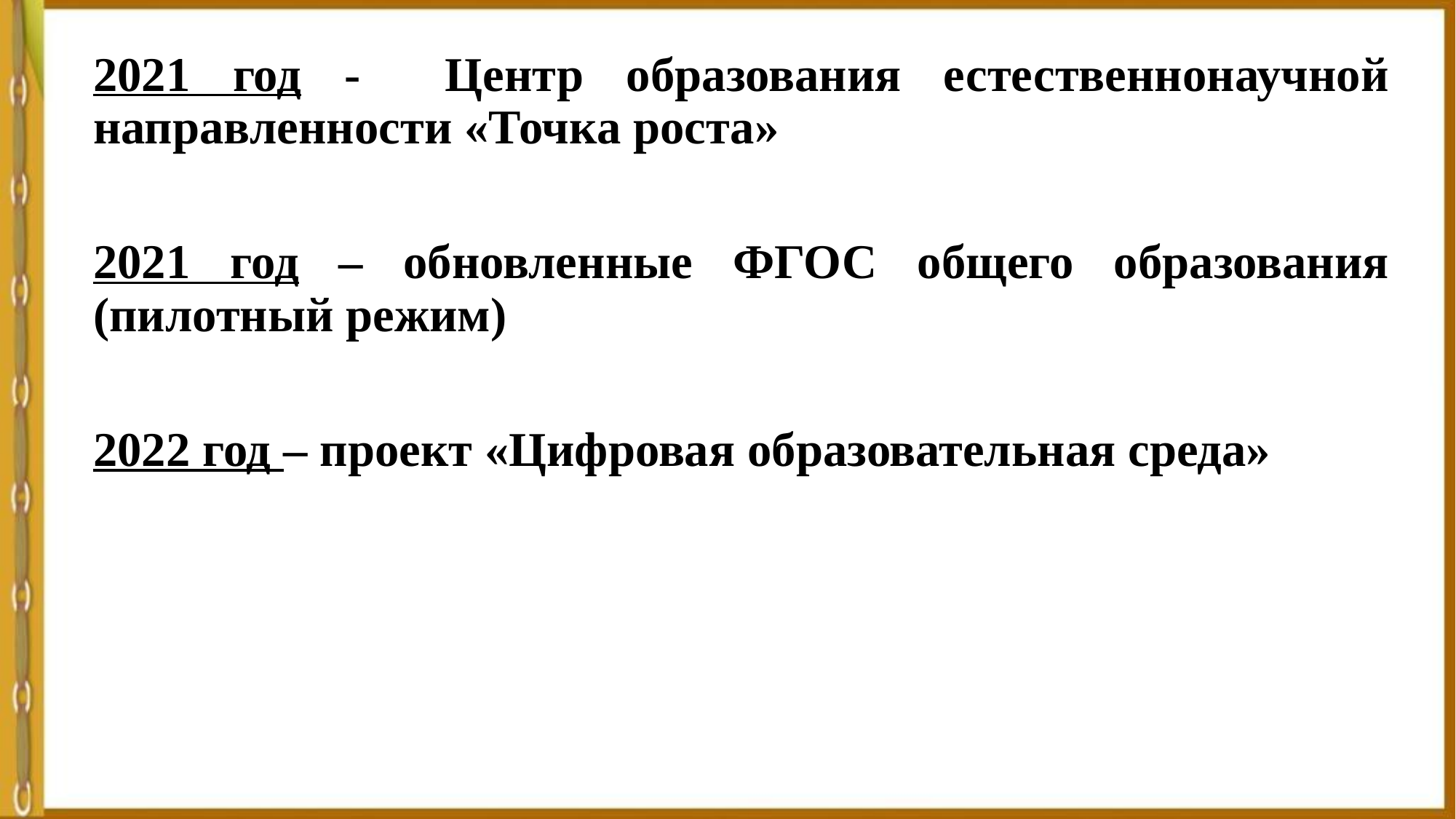

#
2021 год -  Центр образования естественнонаучной направленности «Точка роста»

2021 год – обновленные ФГОС общего образования (пилотный режим)

2022 год – проект «Цифровая образовательная среда»